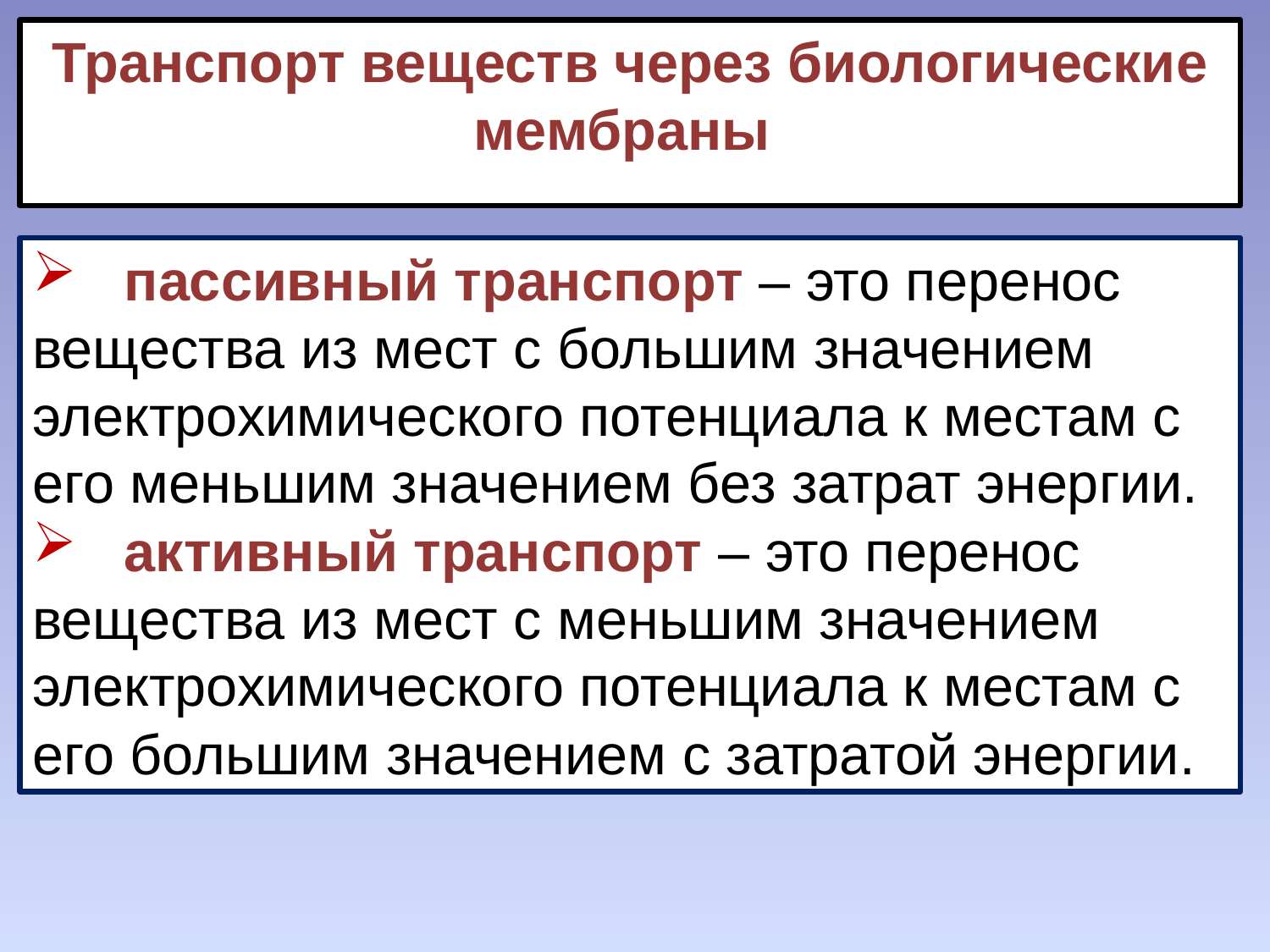

Транспорт веществ через биологические мембраны

   пассивный транспорт – это перенос вещества из мест с большим значением электрохимического потенциала к местам с его меньшим значением без затрат энергии.
   активный транспорт – это перенос вещества из мест с меньшим значением электрохимического потенциала к местам с его большим значением с затратой энергии.